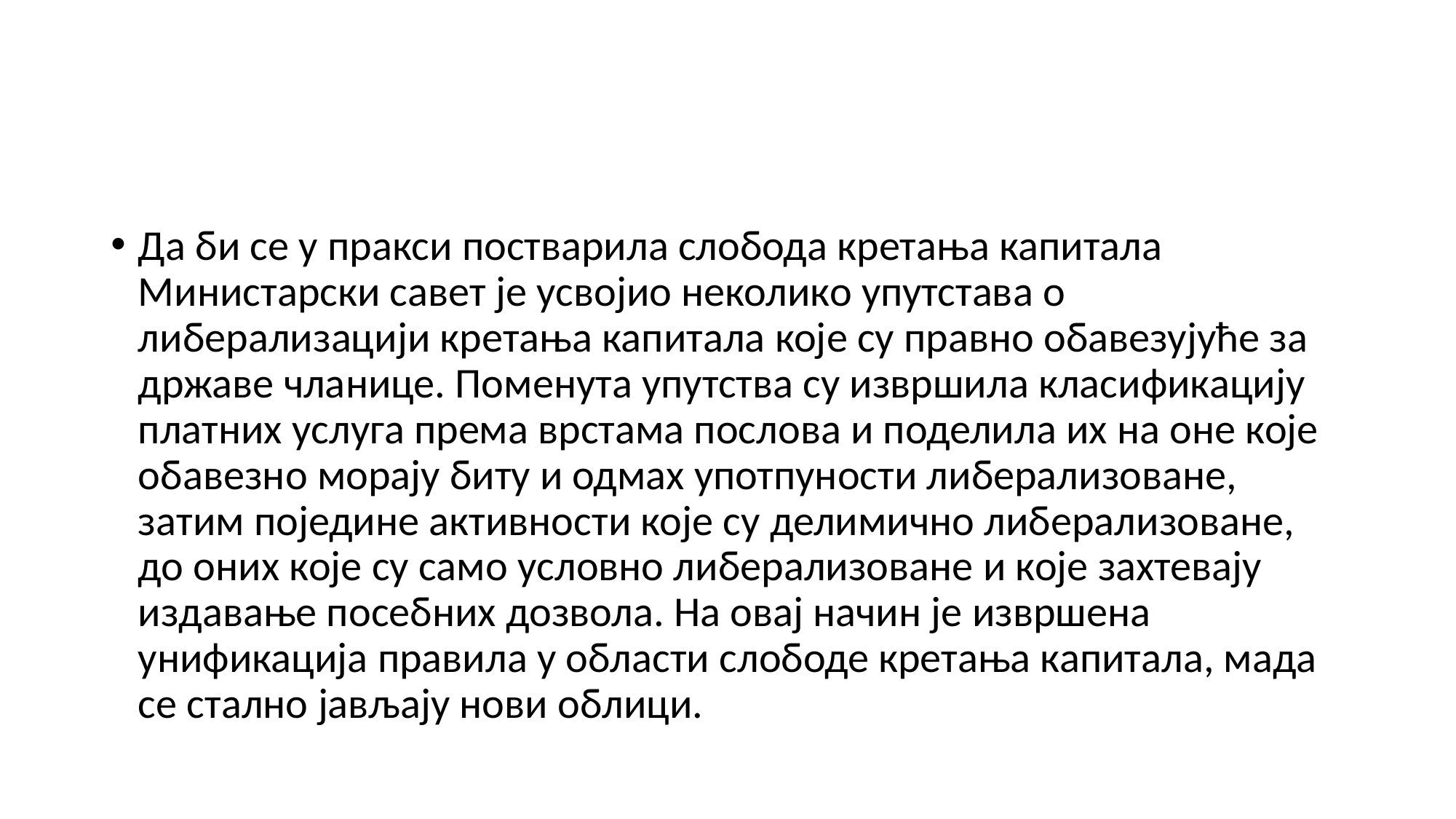

#
Да би се у пракси постварила слобода кретања капитала Министарски савет је усвојио неколико упутстава о либерализацији кретања капитала које су правно обавезујуће за државе чланице. Поменута упутства су извршила класификацију платних услуга према врстама послова и поделила их на оне које обавезно морају биту и одмах употпуности либерализоване, затим поједине активности које су делимично либерализоване, до оних које су само условно либерализоване и које захтевају издавање посебних дозвола. На овај начин је извршена унификација правила у области слободе кретања капитала, мада се стално јављају нови облици.